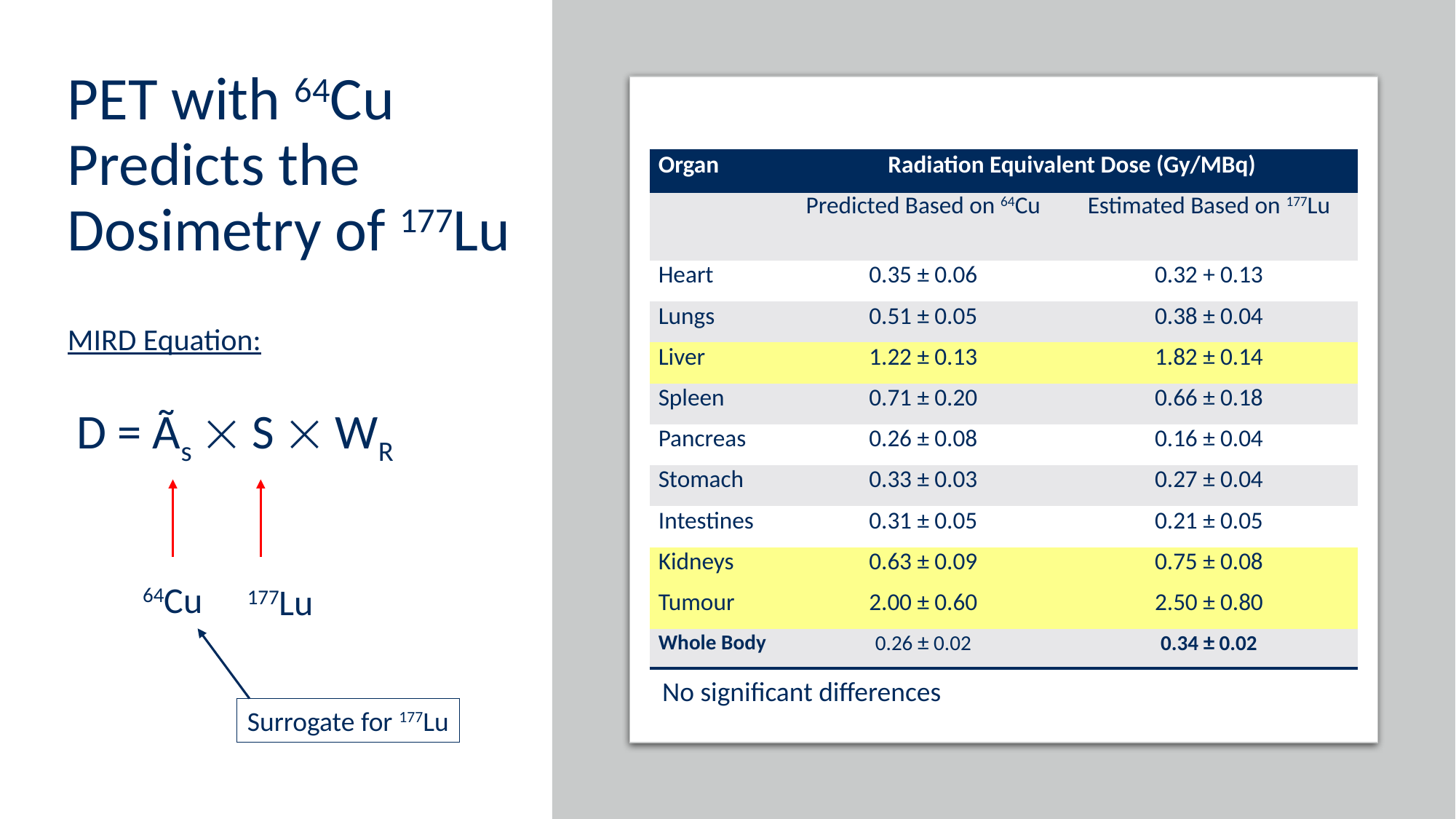

# PET with 64Cu Predicts the Dosimetry of 177Lu

| Organ | Radiation Equivalent Dose (Gy/MBq) |  |
| --- | --- | --- |
|  | Predicted Based on 64Cu | Estimated Based on 177Lu |
| Heart | 0.35 ± 0.06 | 0.32 + 0.13 |
| Lungs | 0.51 ± 0.05 | 0.38 ± 0.04 |
| Liver | 1.22 ± 0.13 | 1.82 ± 0.14 |
| Spleen | 0.71 ± 0.20 | 0.66 ± 0.18 |
| Pancreas | 0.26 ± 0.08 | 0.16 ± 0.04 |
| Stomach | 0.33 ± 0.03 | 0.27 ± 0.04 |
| Intestines | 0.31 ± 0.05 | 0.21 ± 0.05 |
| Kidneys | 0.63 ± 0.09 | 0.75 ± 0.08 |
| Tumour | 2.00 ± 0.60 | 2.50 ± 0.80 |
| Whole Body | 0.26 ± 0.02 | 0.34 ± 0.02 |
MIRD Equation:
D = Ãs × S × WR
64Cu
177Lu
No significant differences
Surrogate for 177Lu